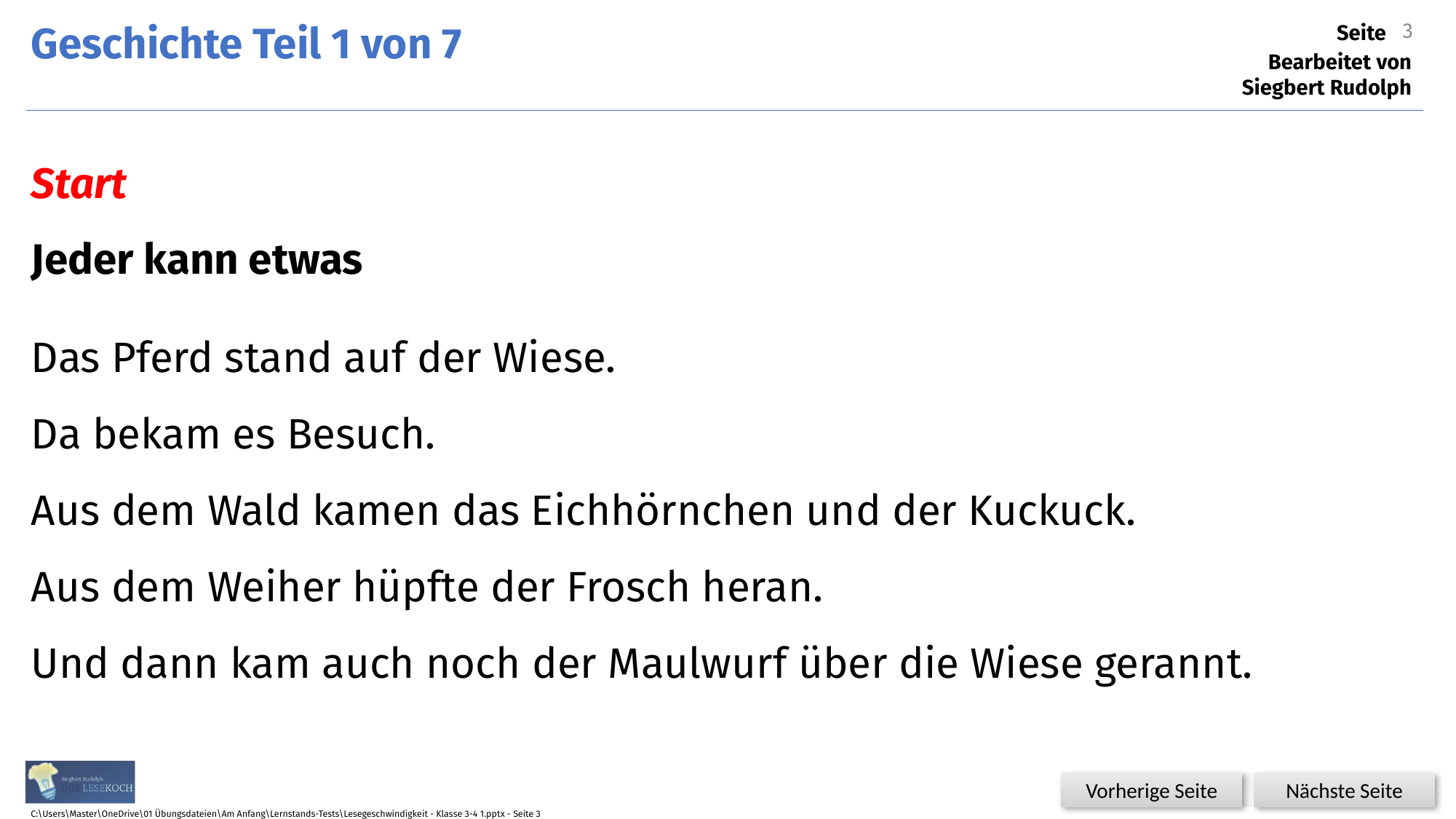

3
Geschichte Teil 1 von 7
Start
Jeder kann etwas

Das Pferd stand auf der Wiese.
Da bekam es Besuch.
Aus dem Wald kamen das Eichhörnchen und der Kuckuck.
Aus dem Weiher hüpfte der Frosch heran.
Und dann kam auch noch der Maulwurf über die Wiese gerannt.
C:\Users\Master\OneDrive\01 Übungsdateien\Am Anfang\Lernstands-Tests\Lesegeschwindigkeit - Klasse 3-4 1.pptx - Seite 3